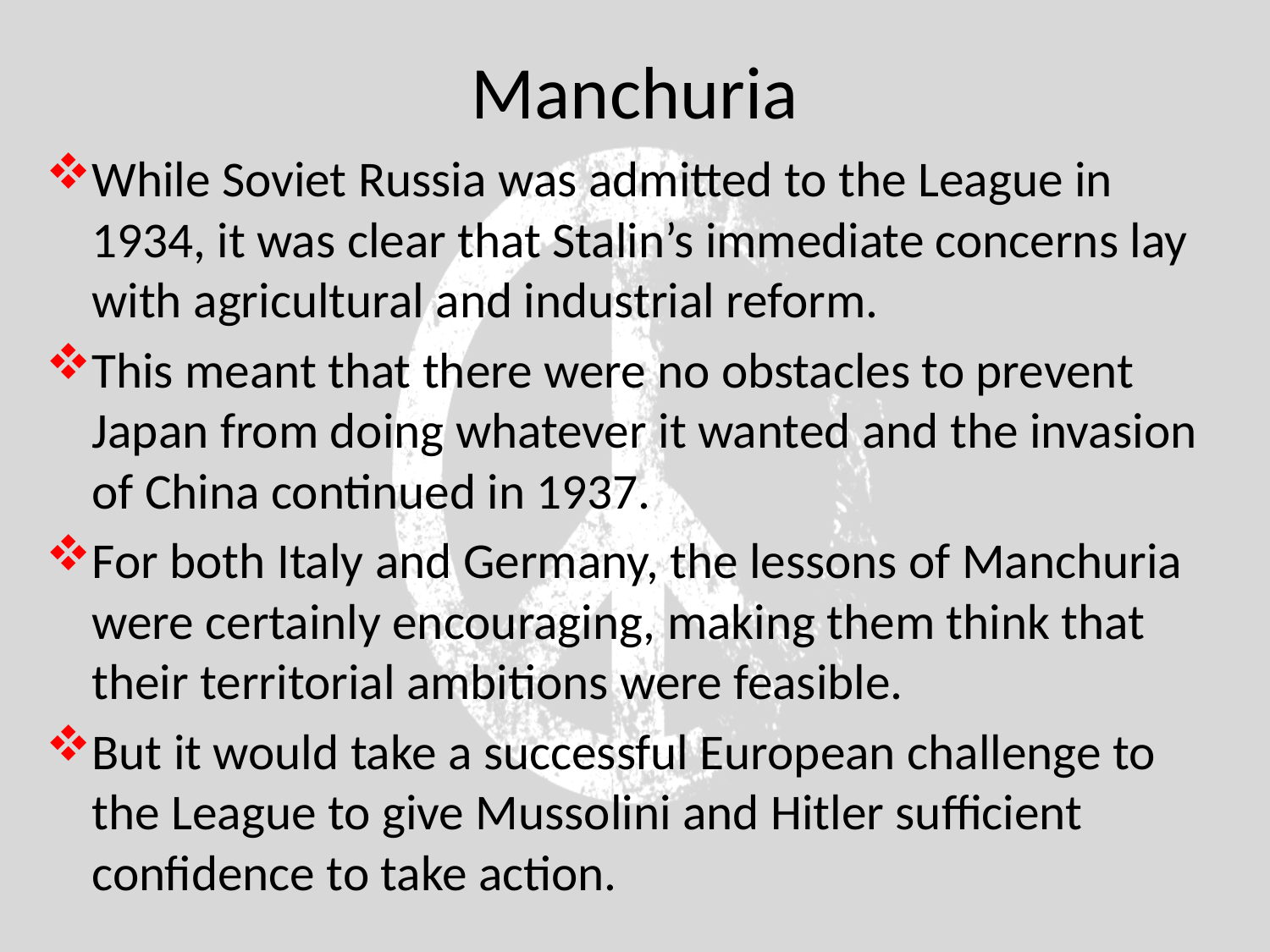

# Manchuria
While Soviet Russia was admitted to the League in 1934, it was clear that Stalin’s immediate concerns lay with agricultural and industrial reform.
This meant that there were no obstacles to prevent Japan from doing whatever it wanted and the invasion of China continued in 1937.
For both Italy and Germany, the lessons of Manchuria were certainly encouraging, making them think that their territorial ambitions were feasible.
But it would take a successful European challenge to the League to give Mussolini and Hitler sufficient confidence to take action.